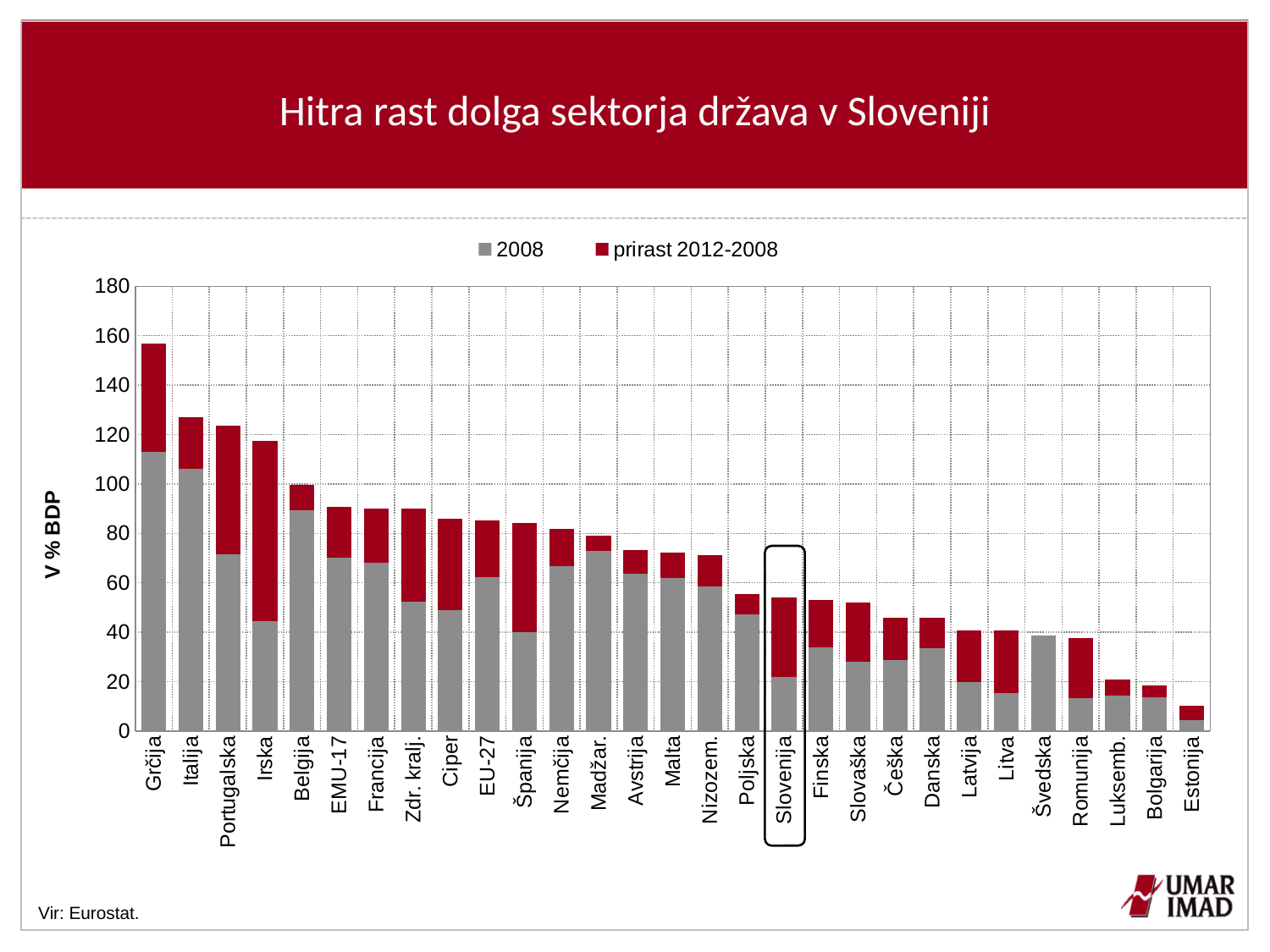

# Hitra rast dolga sektorja država v Sloveniji

### Chart

| Category | 2008 | prirast 2012-2008 |
|---|---|---|
| Grčija | 112.9 | 44.0 |
| Italija | 106.1 | 20.900000000000006 |
| Portugalska | 71.7 | 51.9 |
| Irska | 44.5 | 73.1 |
| Belgija | 89.2 | 10.400000000000002 |
| EMU-17 | 70.1 | 20.5 |
| Francija | 68.2 | 22.0 |
| Zdr. kralj. | 52.3 | 37.7 |
| Ciper | 48.9 | 36.9 |
| EU-27 | 62.2 | 23.099999999999987 |
| Španija | 40.2 | 44.0 |
| Nemčija | 66.8 | 15.100000000000009 |
| Madžar. | 73.0 | 6.200000000000003 |
| Avstrija | 63.8 | 9.600000000000009 |
| Malta | 62.0 | 10.100000000000001 |
| Nizozem. | 58.5 | 12.700000000000003 |
| Poljska | 47.1 | 8.5 |
| Slovenija | 22.0 | 32.1 |
| Finska | 33.9 | 19.1 |
| Slovaška | 27.9 | 24.200000000000003 |
| Češka | 28.7 | 17.099999999999987 |
| Danska | 33.4 | 12.400000000000002 |
| Latvija | 19.8 | 20.900000000000002 |
| Litva | 15.5 | 25.200000000000003 |
| Švedska | 38.800000000000004 | -0.5999999999999943 |
| Romunija | 13.4 | 24.4 |
| Luksemb. | 14.4 | 6.4 |
| Bolgarija | 13.7 | 4.800000000000001 |
| Estonija | 4.5 | 5.6 |
Vir: Eurostat.